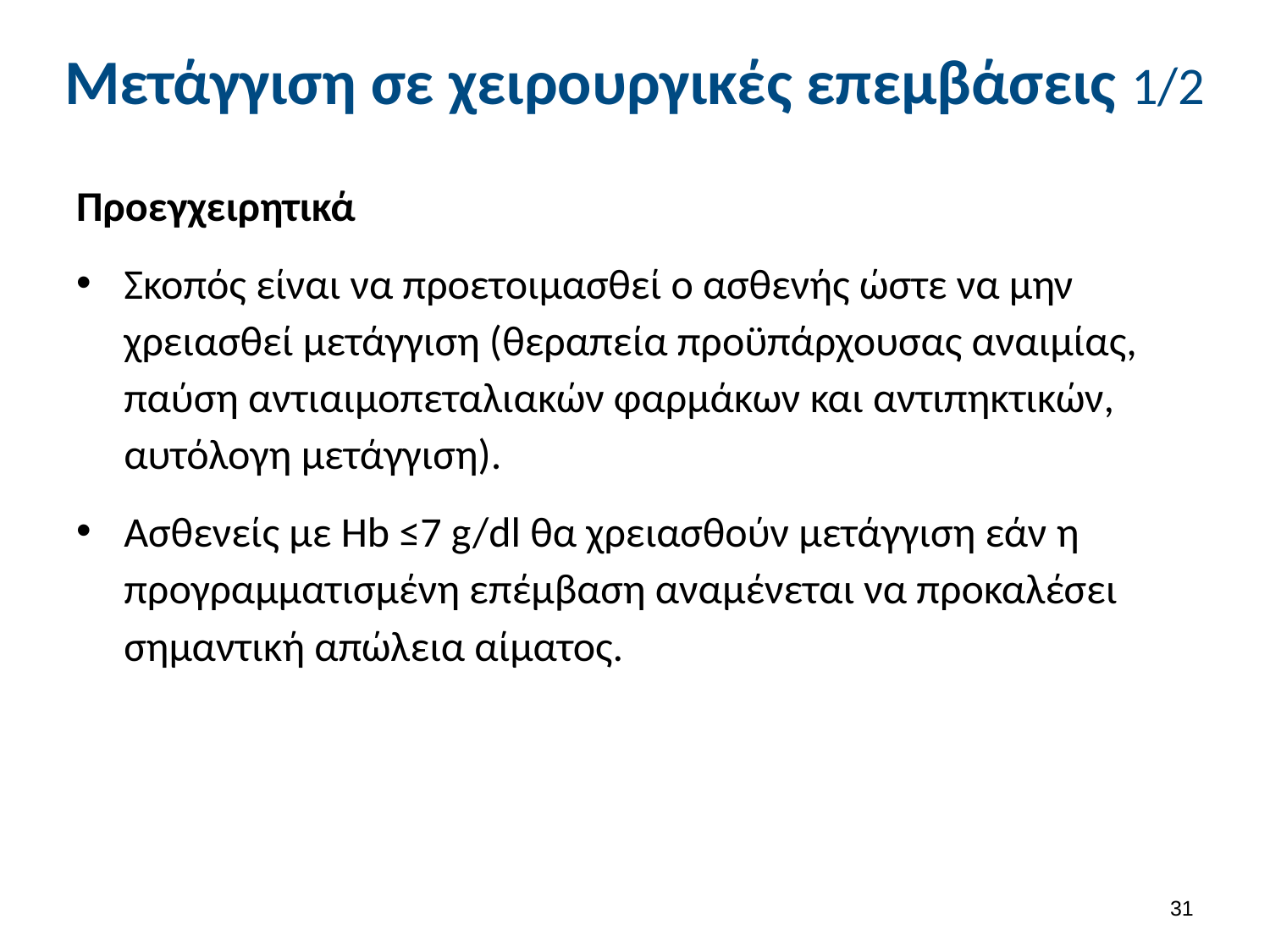

# Μετάγγιση σε χειρουργικές επεμβάσεις 1/2
Προεγχειρητικά
Σκοπός είναι να προετοιμασθεί ο ασθενής ώστε να μην χρειασθεί μετάγγιση (θεραπεία προϋπάρχουσας αναιμίας, παύση αντιαιμοπεταλιακών φαρμάκων και αντιπηκτικών, αυτόλογη μετάγγιση).
Ασθενείς με Hb ≤7 g/dl θα χρειασθούν μετάγγιση εάν η προγραμματισμένη επέμβαση αναμένεται να προκαλέσει σημαντική απώλεια αίματος.
31